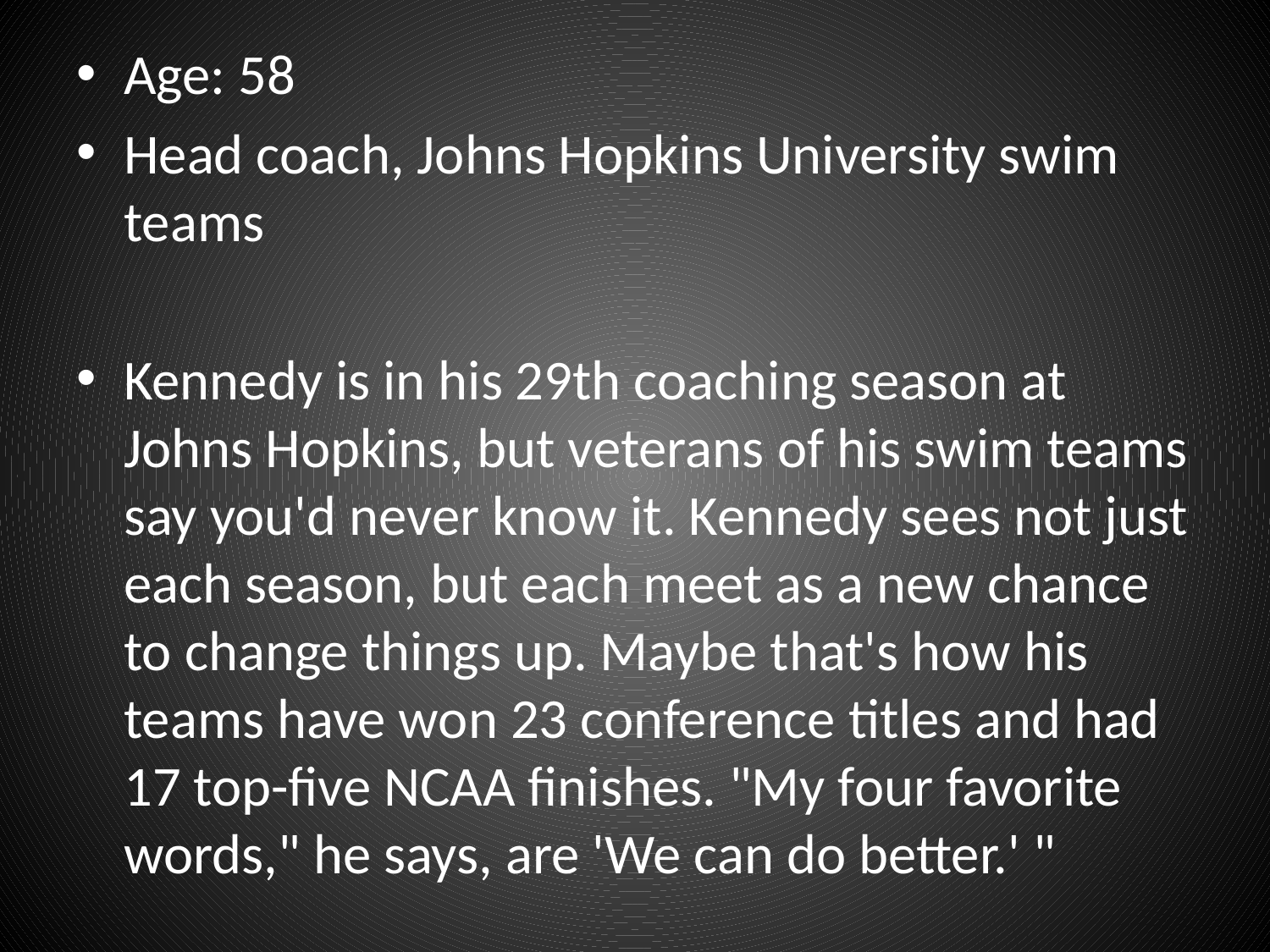

Age: 58
Head coach, Johns Hopkins University swim teams

Kennedy is in his 29th coaching season at Johns Hopkins, but veterans of his swim teams say you'd never know it. Kennedy sees not just each season, but each meet as a new chance to change things up. Maybe that's how his teams have won 23 conference titles and had 17 top-five NCAA finishes. "My four favorite words," he says, are 'We can do better.' "